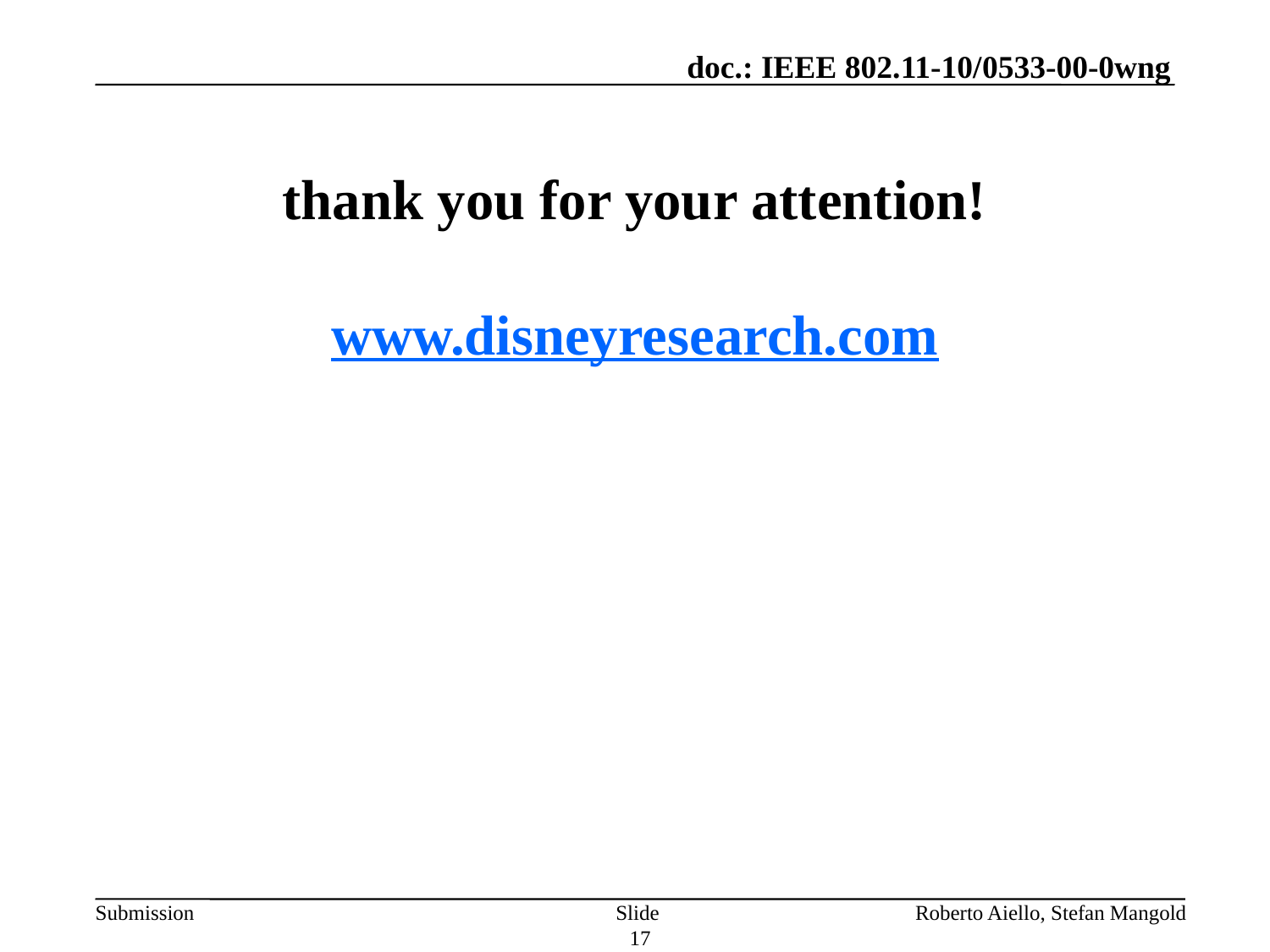

# thank you for your attention! www.disneyresearch.com
Slide 17
Roberto Aiello, Stefan Mangold